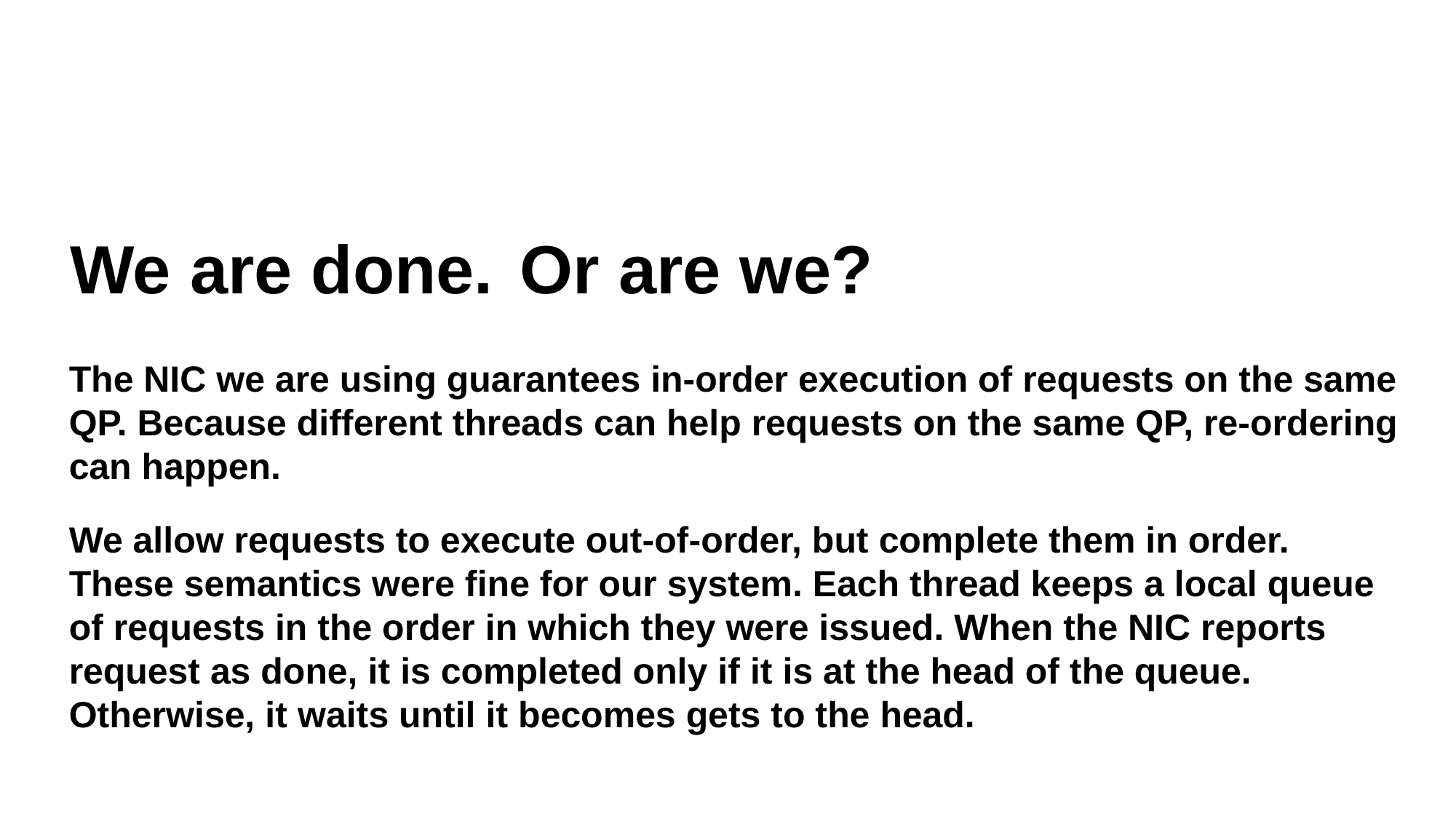

# We are done.
Or are we?
The NIC we are using guarantees in-order execution of requests on the same QP. Because different threads can help requests on the same QP, re-ordering can happen.
We allow requests to execute out-of-order, but complete them in order. These semantics were fine for our system. Each thread keeps a local queue of requests in the order in which they were issued. When the NIC reports request as done, it is completed only if it is at the head of the queue. Otherwise, it waits until it becomes gets to the head.